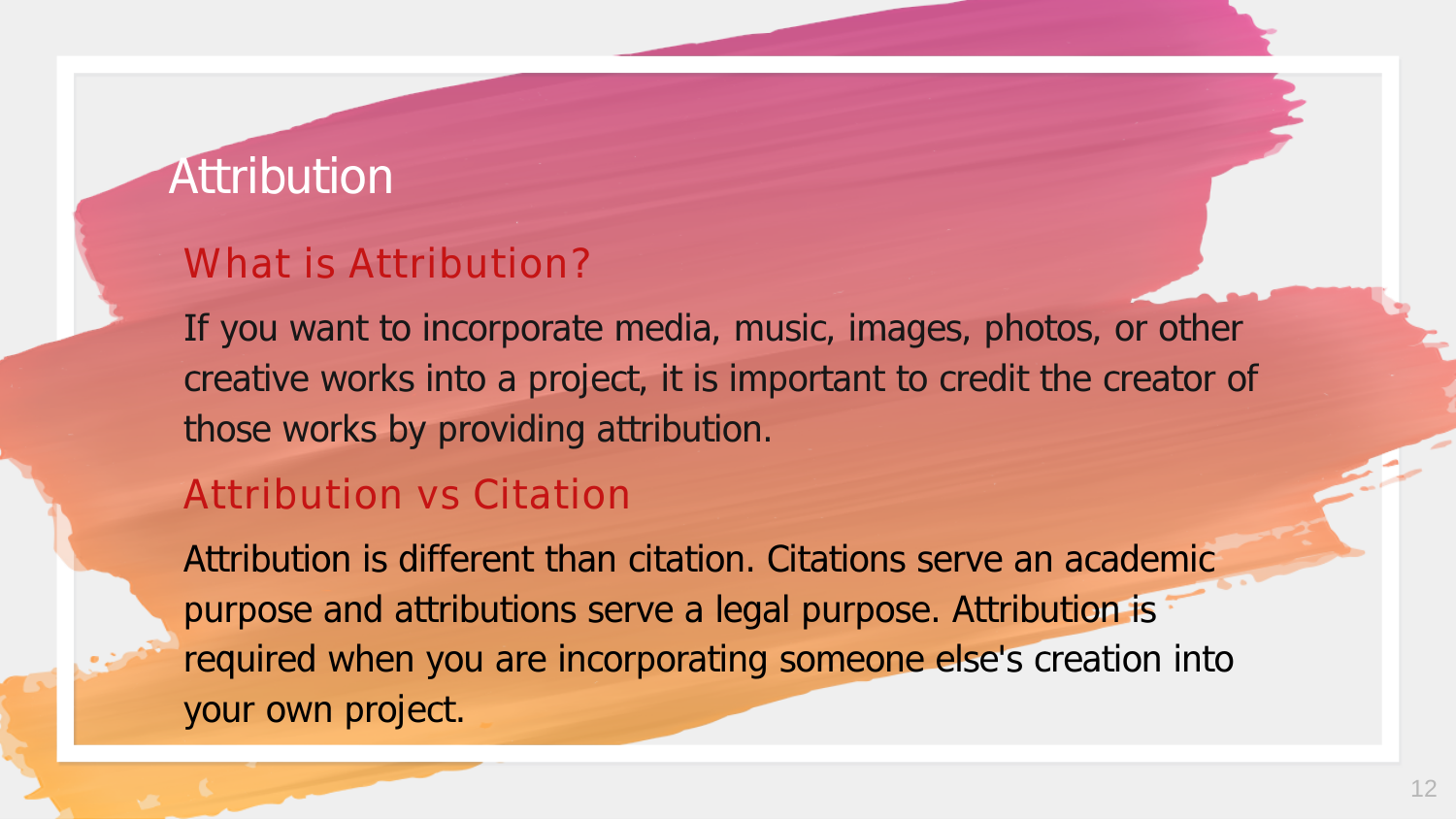

Attribution

What is Attribution?
If you want to incorporate media, music, images, photos, or other creative works into a project, it is important to credit the creator of those works by providing attribution.
Attribution vs Citation
Attribution is different than citation. Citations serve an academic purpose and attributions serve a legal purpose. Attribution is required when you are incorporating someone else's creation into your own project.

12